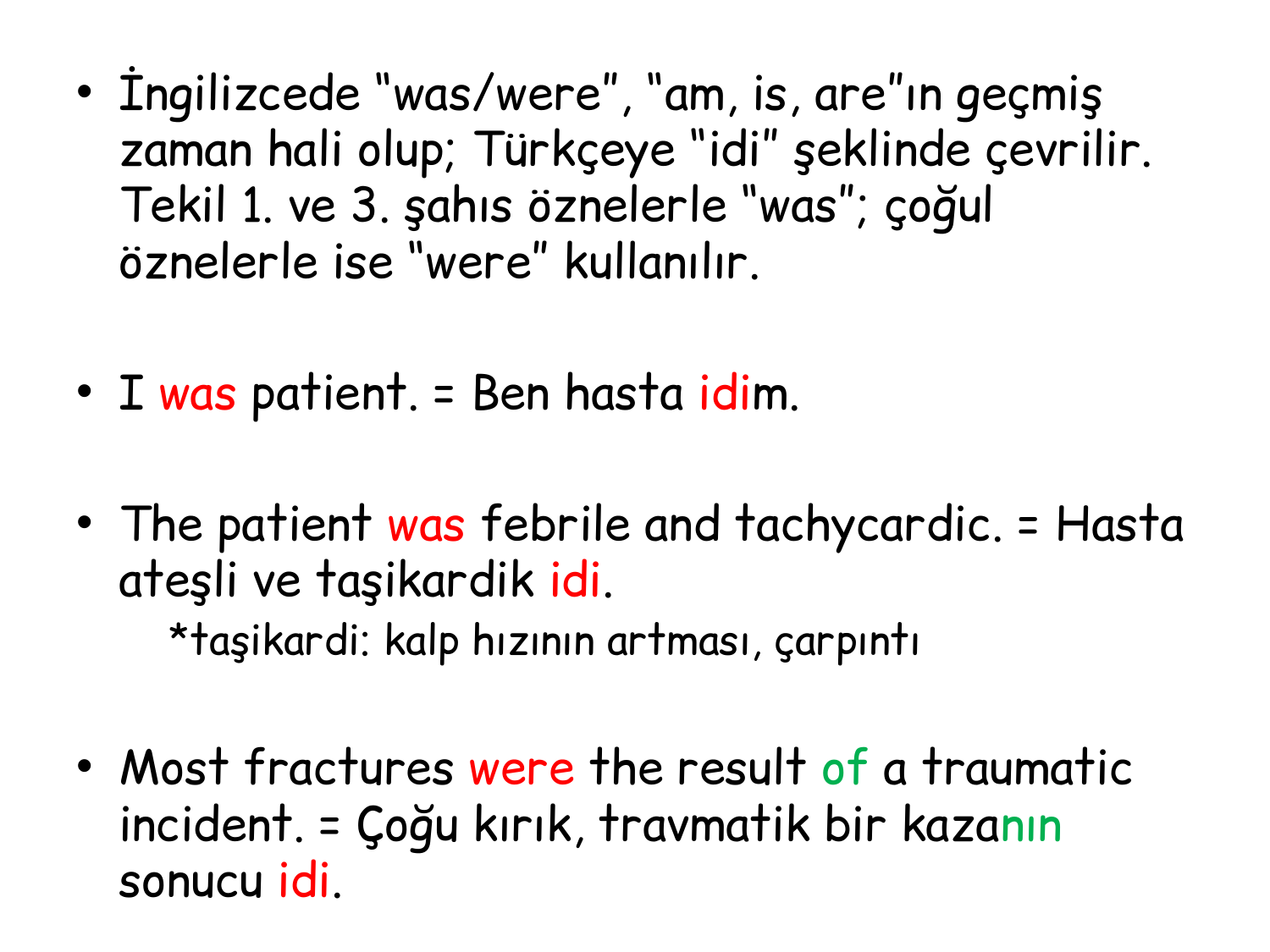

İngilizcede “was/were”, “am, is, are”ın geçmiş zaman hali olup; Türkçeye “idi” şeklinde çevrilir. Tekil 1. ve 3. şahıs öznelerle “was”; çoğul öznelerle ise “were” kullanılır.

I was patient. = Ben hasta idim.

The patient was febrile and tachycardic. = Hasta ateşli ve taşikardik idi.
	*taşikardi: kalp hızının artması, çarpıntı

Most fractures were the result of a traumatic incident. = Çoğu kırık, travmatik bir kazanın sonucu idi.